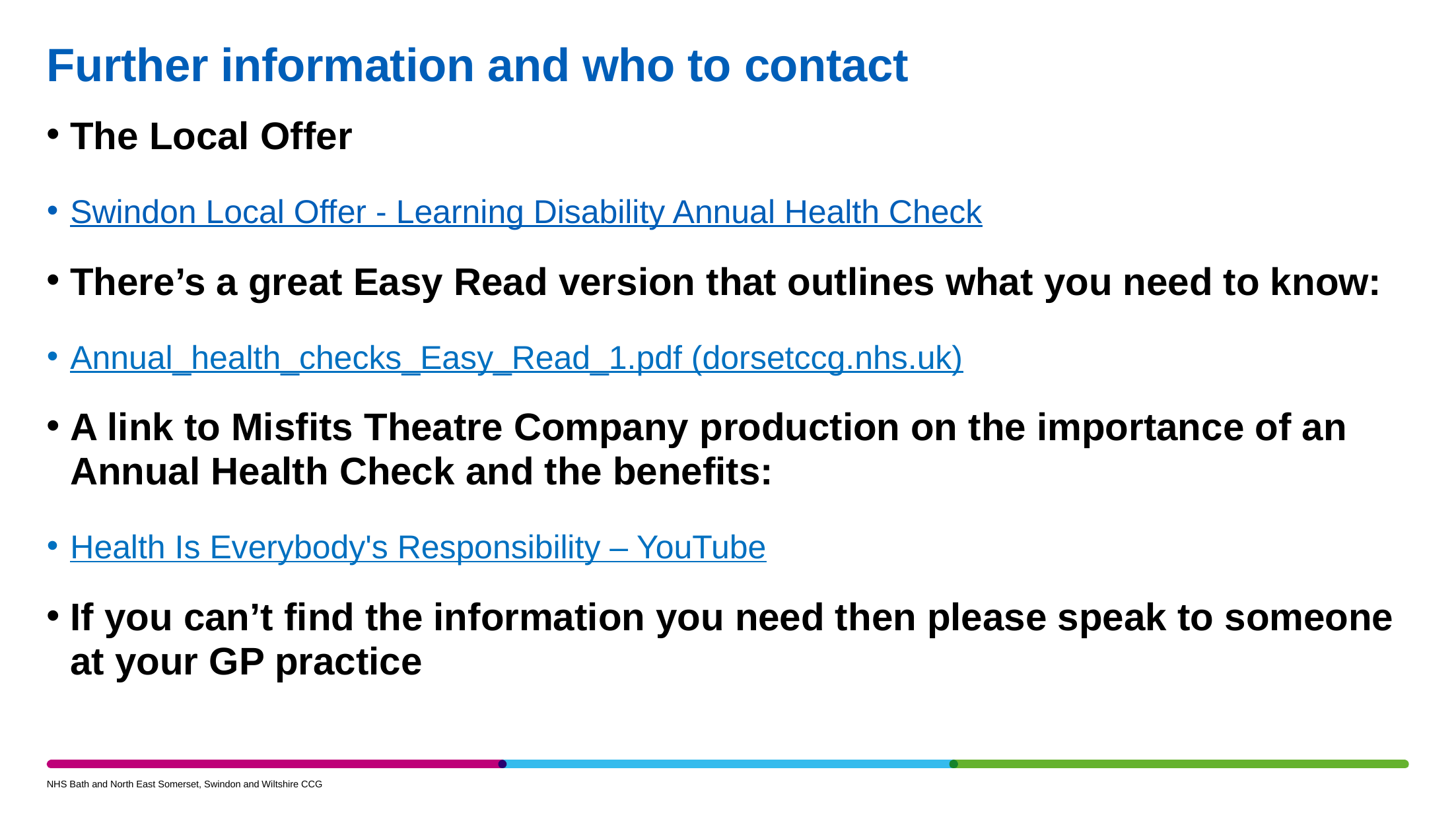

# Further information and who to contact
The Local Offer
Swindon Local Offer - Learning Disability Annual Health Check
There’s a great Easy Read version that outlines what you need to know:
Annual_health_checks_Easy_Read_1.pdf (dorsetccg.nhs.uk)
A link to Misfits Theatre Company production on the importance of an Annual Health Check and the benefits:
Health Is Everybody's Responsibility – YouTube
If you can’t find the information you need then please speak to someone at your GP practice

NHS Bath and North East Somerset, Swindon and Wiltshire CCG